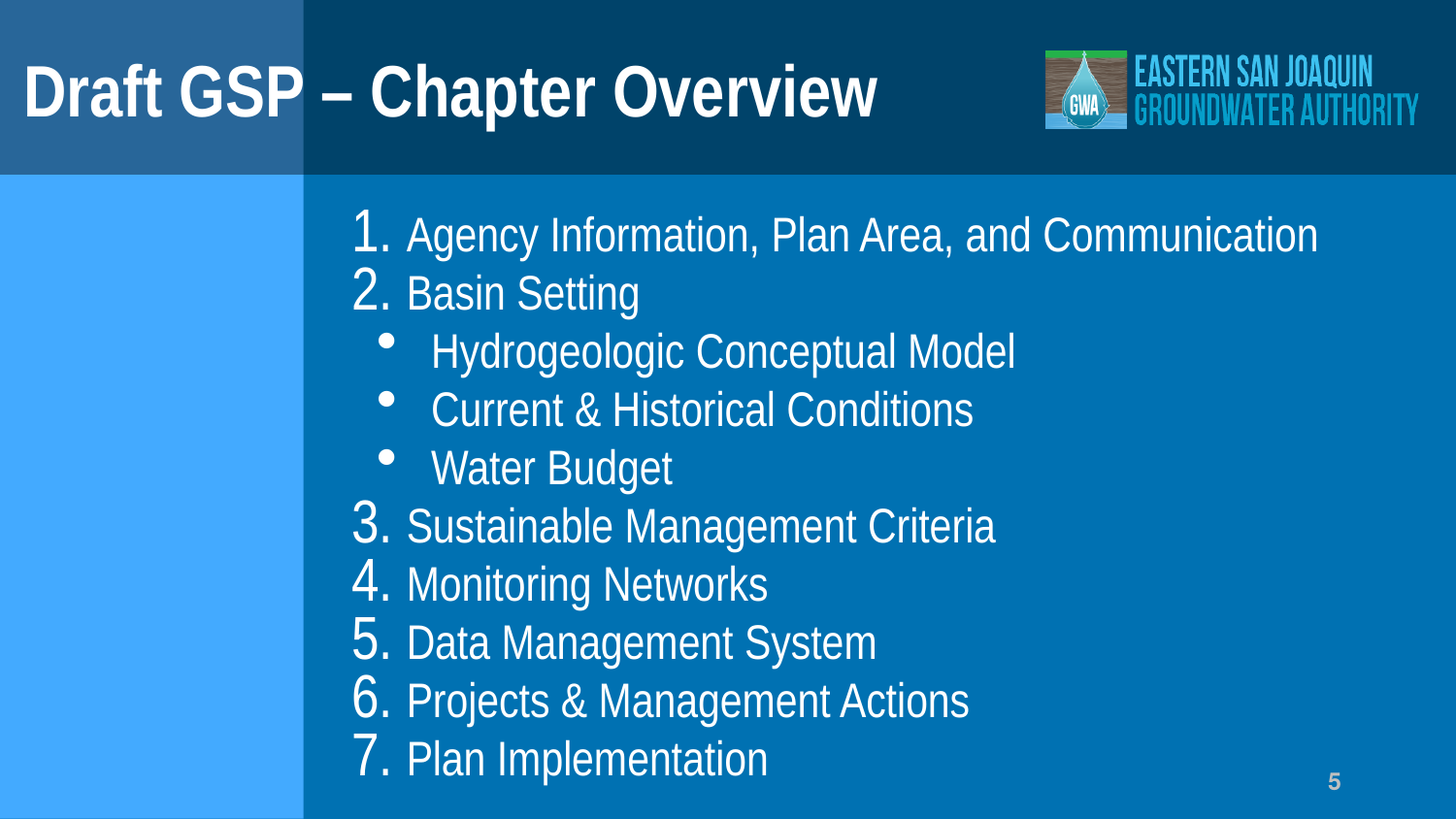

# Draft GSP – Chapter Overview
Agency Information, Plan Area, and Communication
Basin Setting
Hydrogeologic Conceptual Model
Current & Historical Conditions
Water Budget
Sustainable Management Criteria
Monitoring Networks
Data Management System
Projects & Management Actions
Plan Implementation
5